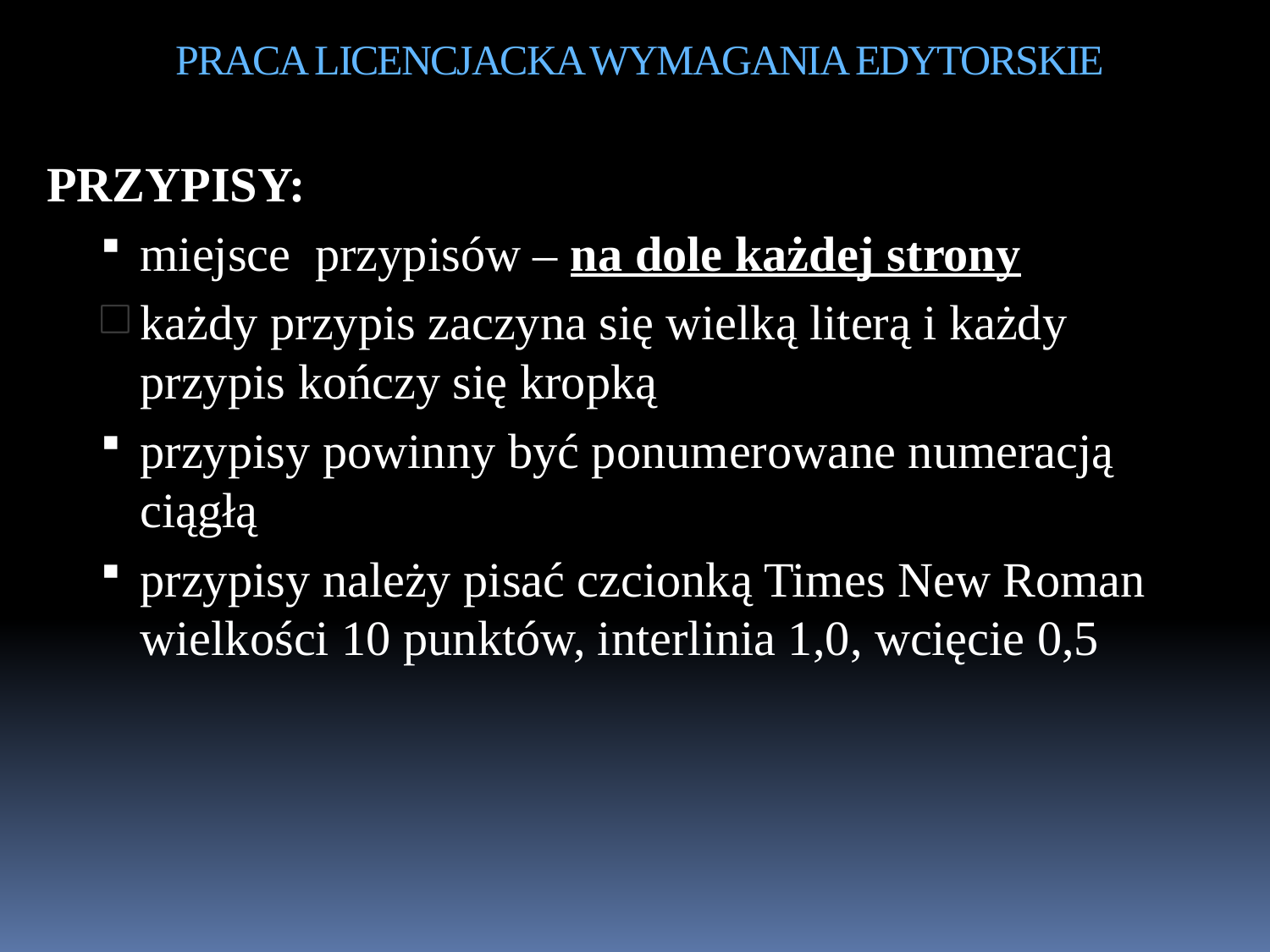

# PRACA LICENCJACKA WYMAGANIA EDYTORSKIE
PRZYPISY:
miejsce  przypisów – na dole każdej strony
każdy przypis zaczyna się wielką literą i każdy przypis kończy się kropką
przypisy powinny być ponumerowane numeracją ciągłą
przypisy należy pisać czcionką Times New Roman wielkości 10 punktów, interlinia 1,0, wcięcie 0,5